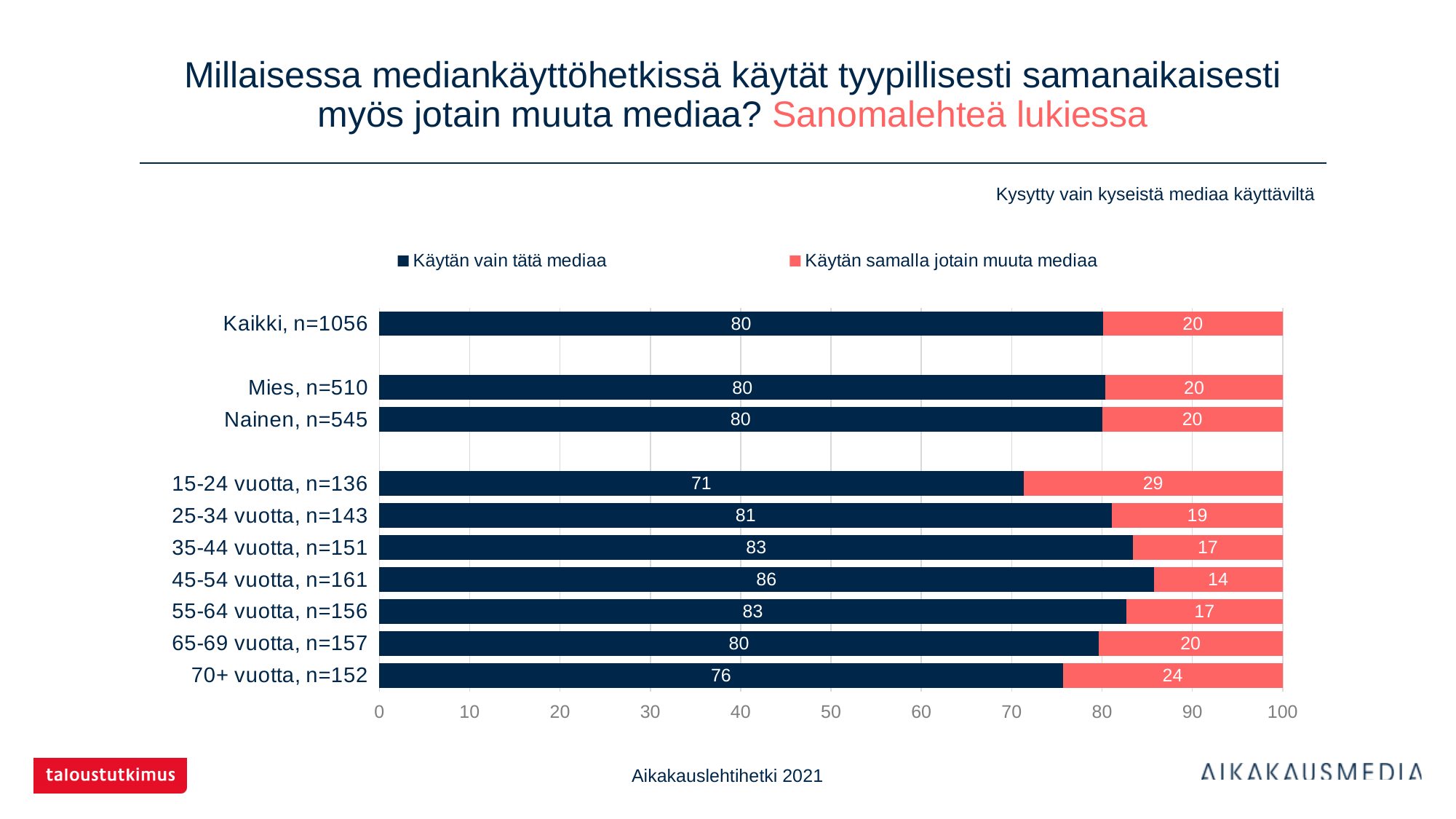

# Millaisessa mediankäyttöhetkissä käytät tyypillisesti samanaikaisesti myös jotain muuta mediaa? Sanomalehteä lukiessa
Kysytty vain kyseistä mediaa käyttäviltä

### Chart

| Category | Käytän vain tätä mediaa | Käytän samalla jotain muuta mediaa |
|---|---|---|
| Kaikki, n=1056 | 80.11364 | 19.88636 |
|  | None | None |
| Mies, n=510 | 80.39216 | 19.60784 |
| Nainen, n=545 | 80.0 | 20.0 |
|  | None | None |
| 15-24 vuotta, n=136 | 71.32353 | 28.67647 |
| 25-34 vuotta, n=143 | 81.11888 | 18.88112 |
| 35-44 vuotta, n=151 | 83.44371 | 16.55629 |
| 45-54 vuotta, n=161 | 85.71429 | 14.28571 |
| 55-64 vuotta, n=156 | 82.69231 | 17.30769 |
| 65-69 vuotta, n=157 | 79.61783 | 20.38217 |
| 70+ vuotta, n=152 | 75.65789 | 24.34211 |